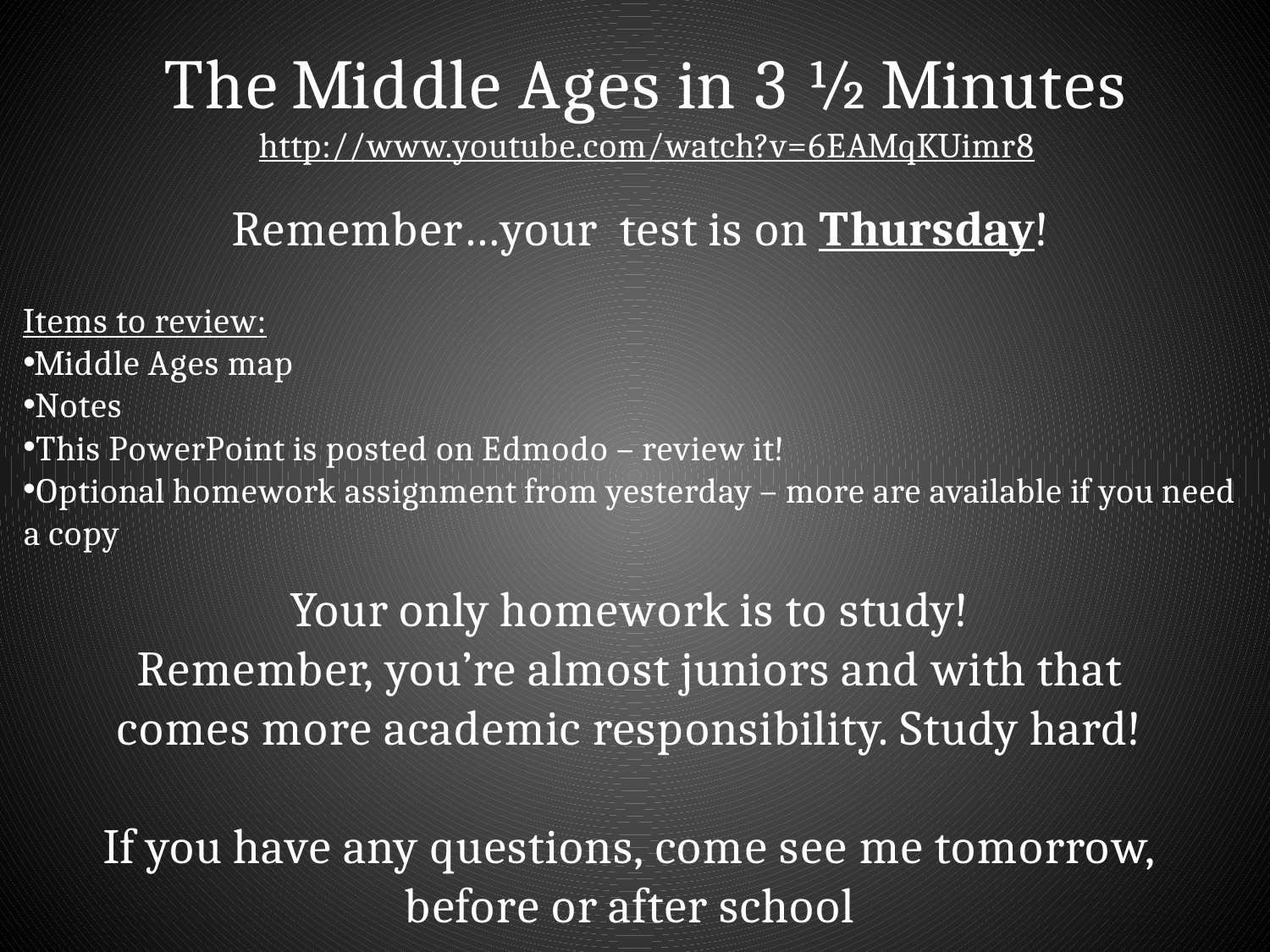

The Middle Ages in 3 ½ Minutes
http://www.youtube.com/watch?v=6EAMqKUimr8
Remember…your  test is on Thursday!

Items to review:
Middle Ages map
Notes
This PowerPoint is posted on Edmodo – review it!
Optional homework assignment from yesterday – more are available if you need a copy
Your only homework is to study!
Remember, you’re almost juniors and with that comes more academic responsibility. Study hard!

If you have any questions, come see me tomorrow, before or after school